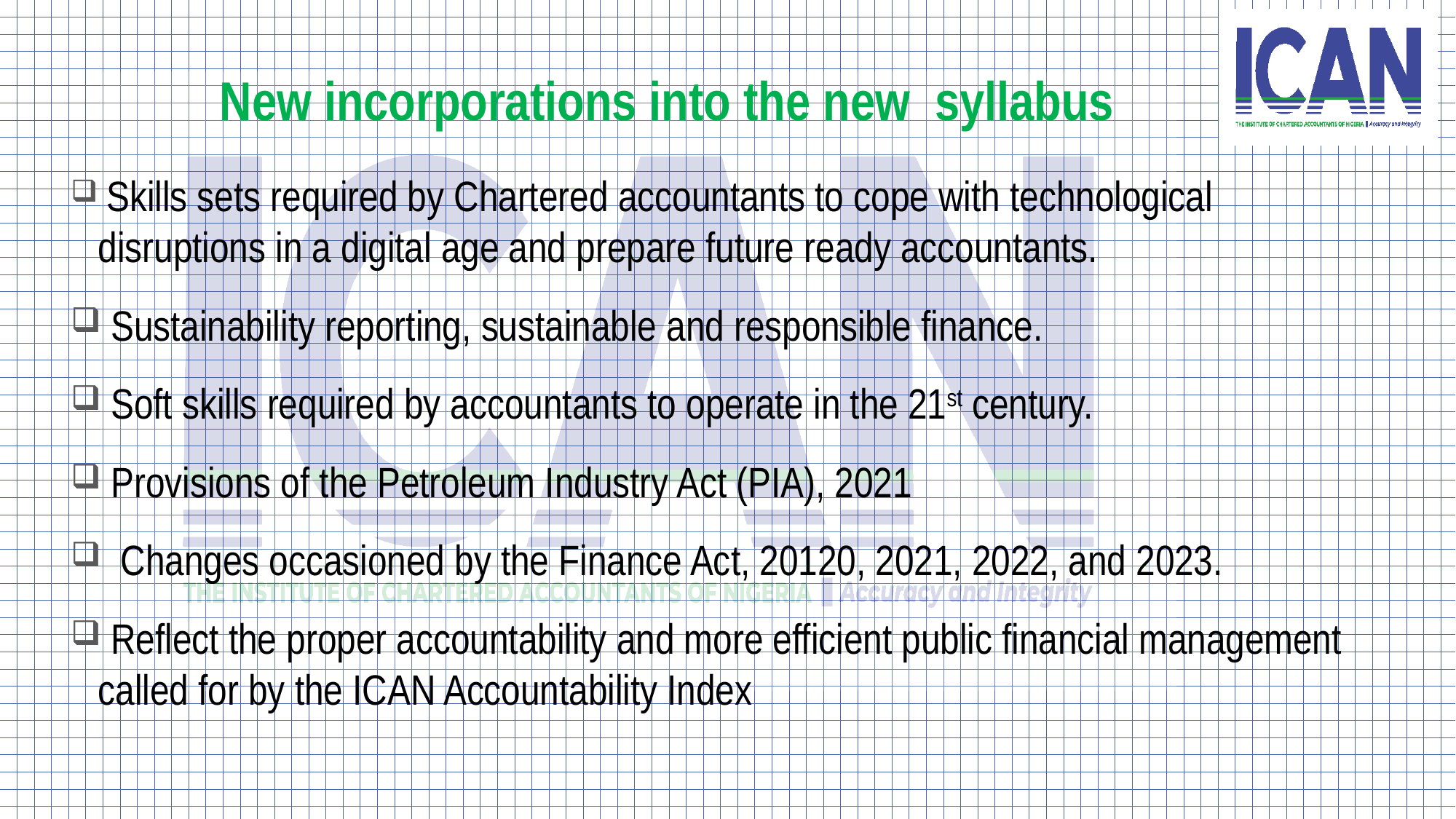

# New incorporations into the new  syllabus
 Skills sets required by Chartered accountants to cope with technological disruptions in a digital age and prepare future ready accountants.
 Sustainability reporting, sustainable and responsible finance.
 Soft skills required by accountants to operate in the 21st century.
 Provisions of the Petroleum Industry Act (PIA), 2021
  Changes occasioned by the Finance Act, 20120, 2021, 2022, and 2023.
 Reflect the proper accountability and more efficient public financial management called for by the ICAN Accountability Index